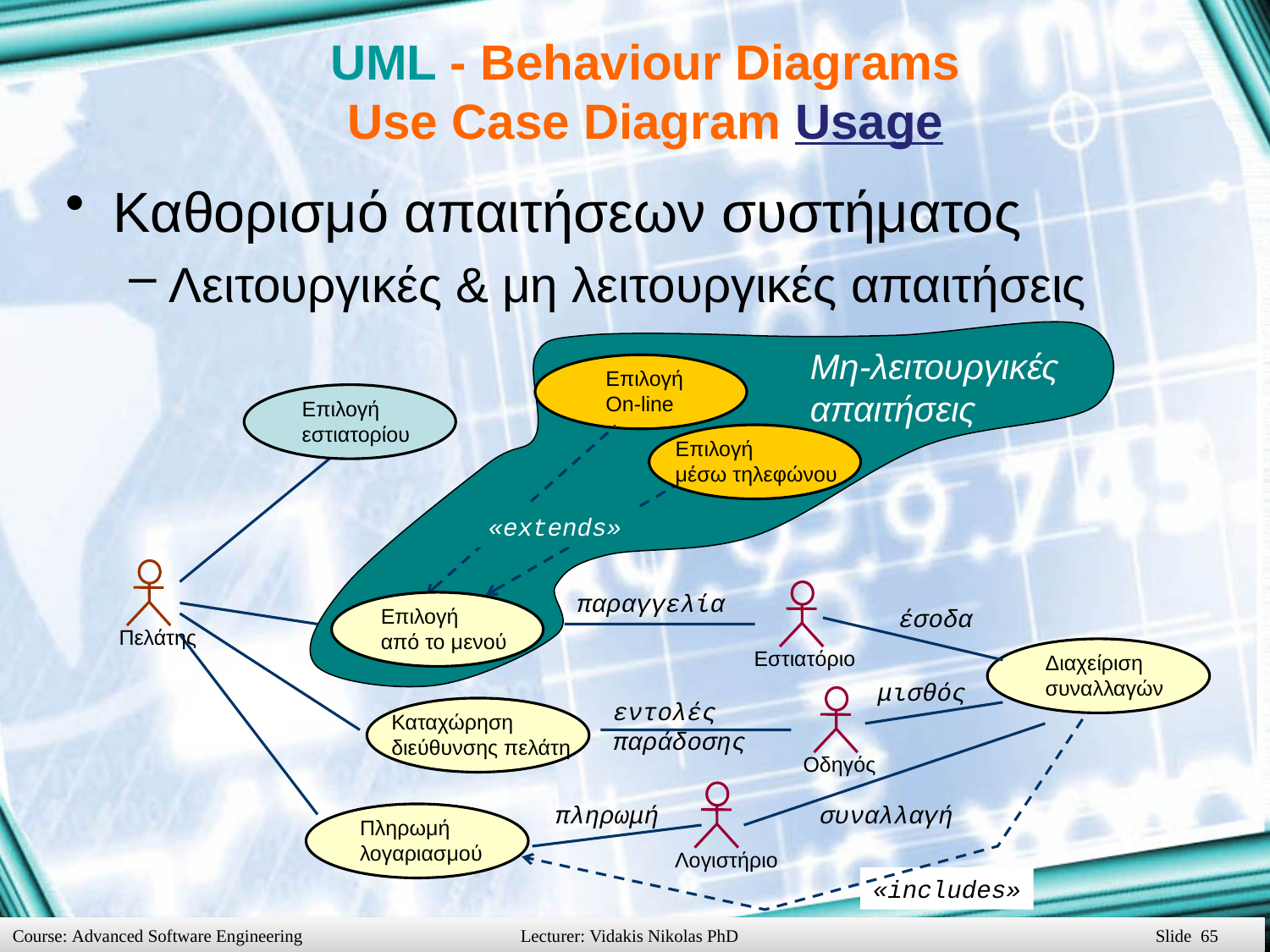

# UML - Behaviour Diagrams Use Case Diagram Usage
Καθορισμό απαιτήσεων συστήματος
Λειτουργικές & μη λειτουργικές απαιτήσεις

Μη-λειτουργικές
απαιτήσεις

Επιλογή
On-line

Επιλογή
μέσω τηλεφώνου

«extends»

Επιλογή
εστιατορίου

παραγγελία

έσοδα

Επιλογή
από το μενού

Πελάτης

Εστιατόριο
Διαχείριση
συναλλαγών
μισθός

εντολές
παράδοσης

Καταχώρηση
διεύθυνσης πελάτη

Οδηγός

πληρωμή
συναλλαγή

Πληρωμή
λογαριασμού

Λογιστήριο
«includes»